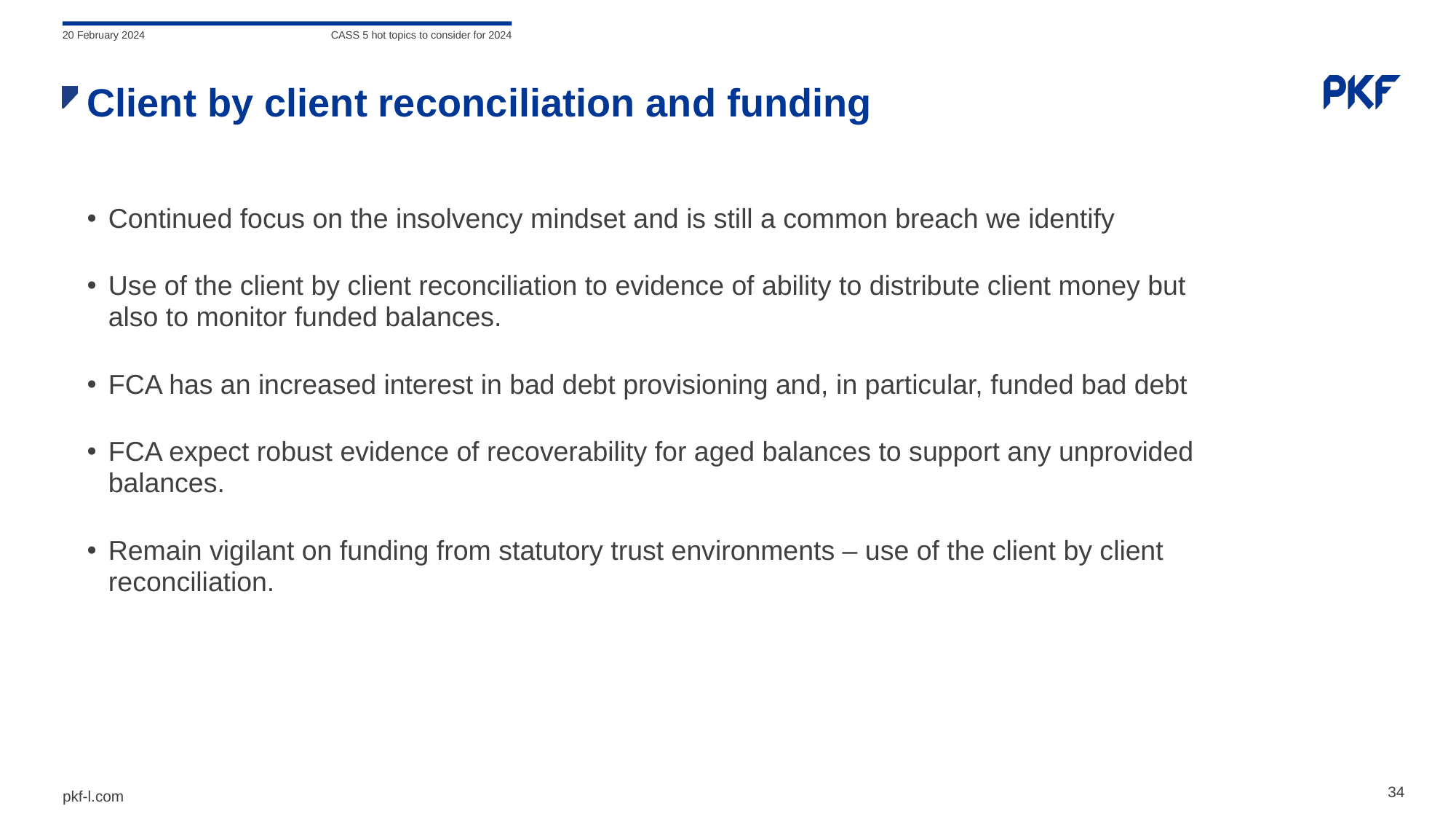

20 February 2024
CASS 5 hot topics to consider for 2024
# Client by client reconciliation and funding
Continued focus on the insolvency mindset and is still a common breach we identify
Use of the client by client reconciliation to evidence of ability to distribute client money but also to monitor funded balances.
FCA has an increased interest in bad debt provisioning and, in particular, funded bad debt
FCA expect robust evidence of recoverability for aged balances to support any unprovided balances.
Remain vigilant on funding from statutory trust environments – use of the client by client reconciliation.

34